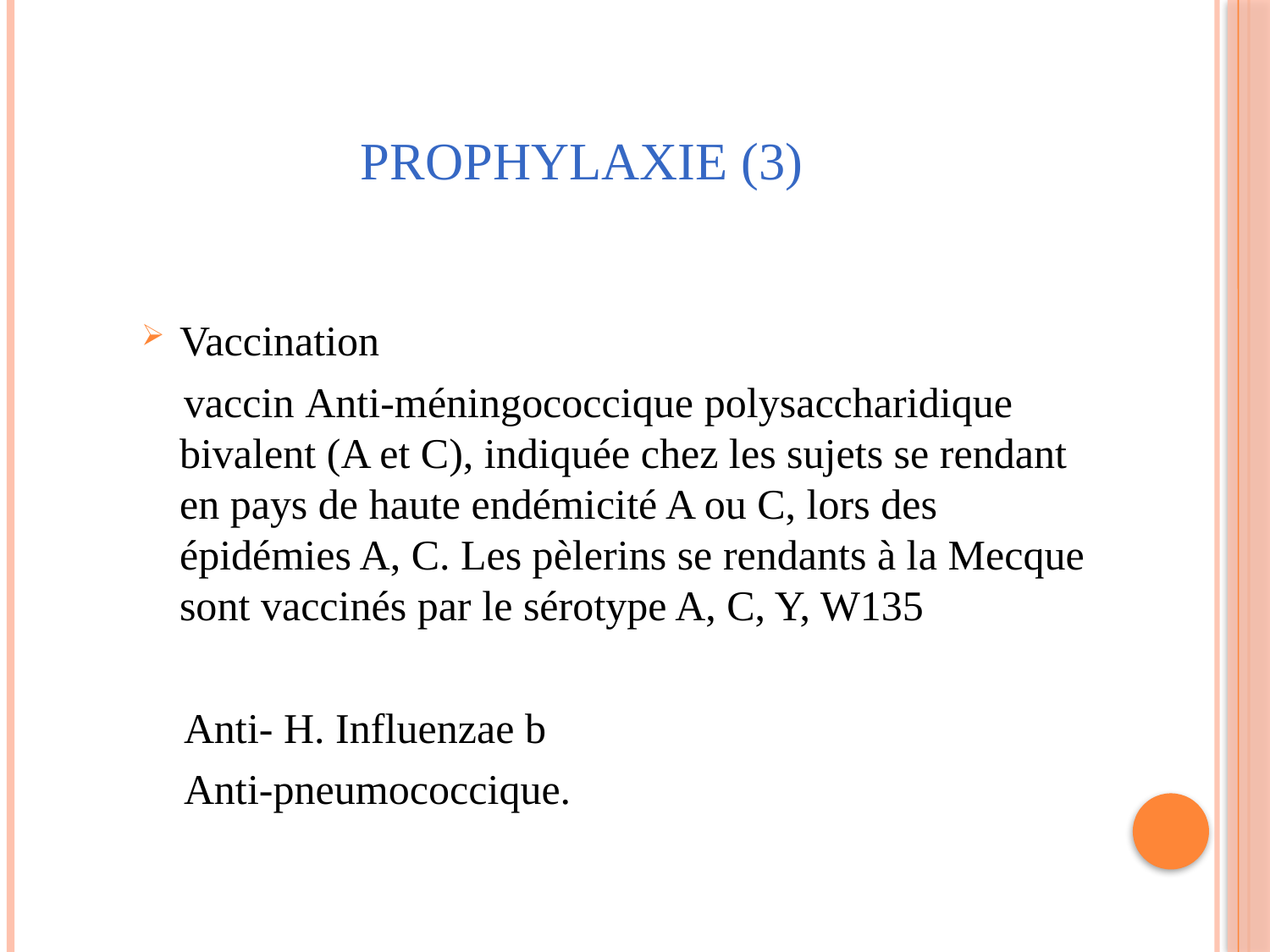

# PROPHYLAXIE (3)
Vaccination
    vaccin Anti-méningococcique polysaccharidique bivalent (A et C), indiquée chez les sujets se rendant en pays de haute endémicité A ou C, lors des épidémies A, C. Les pèlerins se rendants à la Mecque sont vaccinés par le sérotype A, C, Y, W135

    Anti- H. Influenzae b
    Anti-pneumococcique.